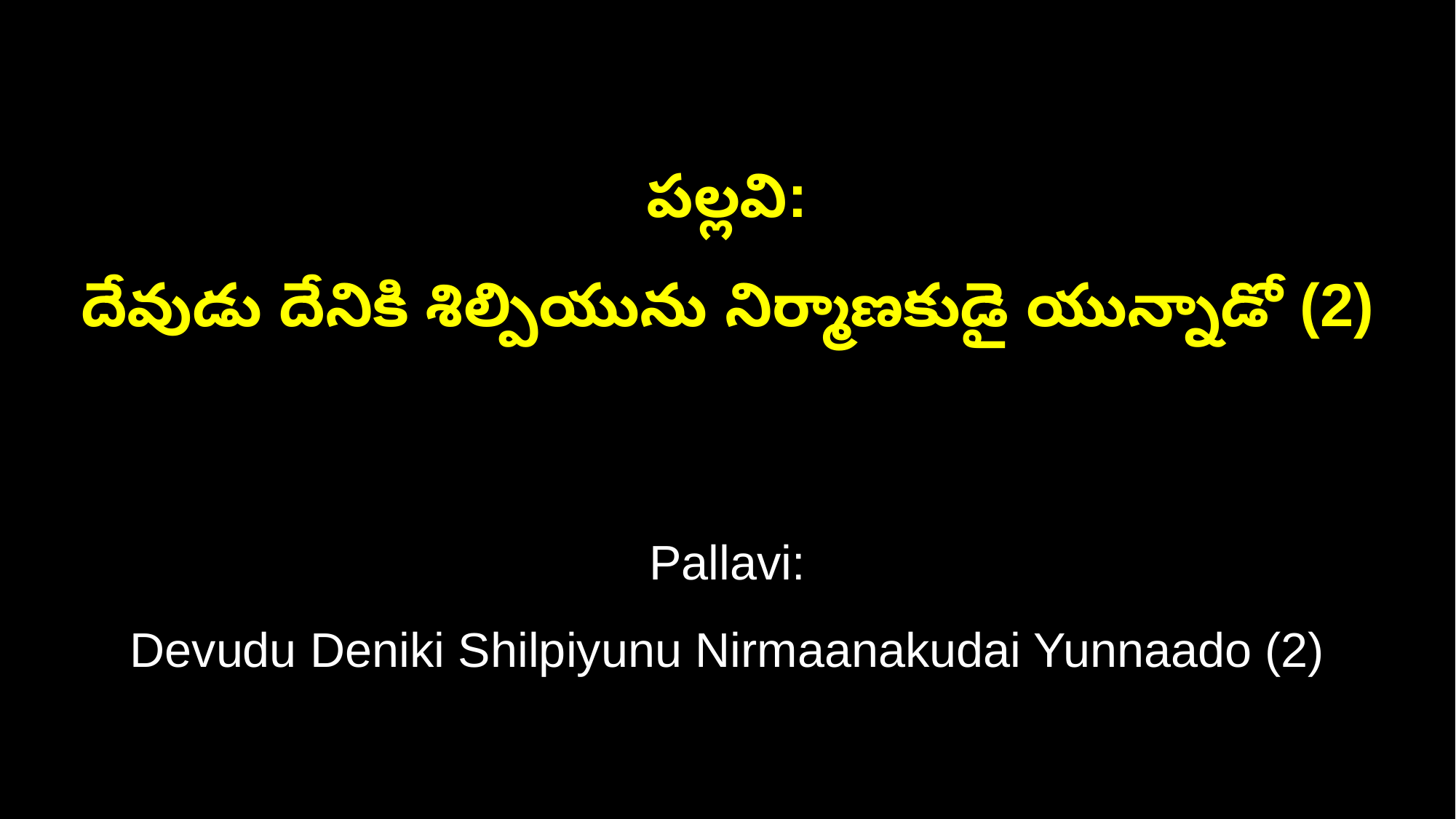

పల్లవి:
దేవుడు దేనికి శిల్పియును నిర్మాణకుడై యున్నాడో (2)
Pallavi:
Devudu Deniki Shilpiyunu Nirmaanakudai Yunnaado (2)